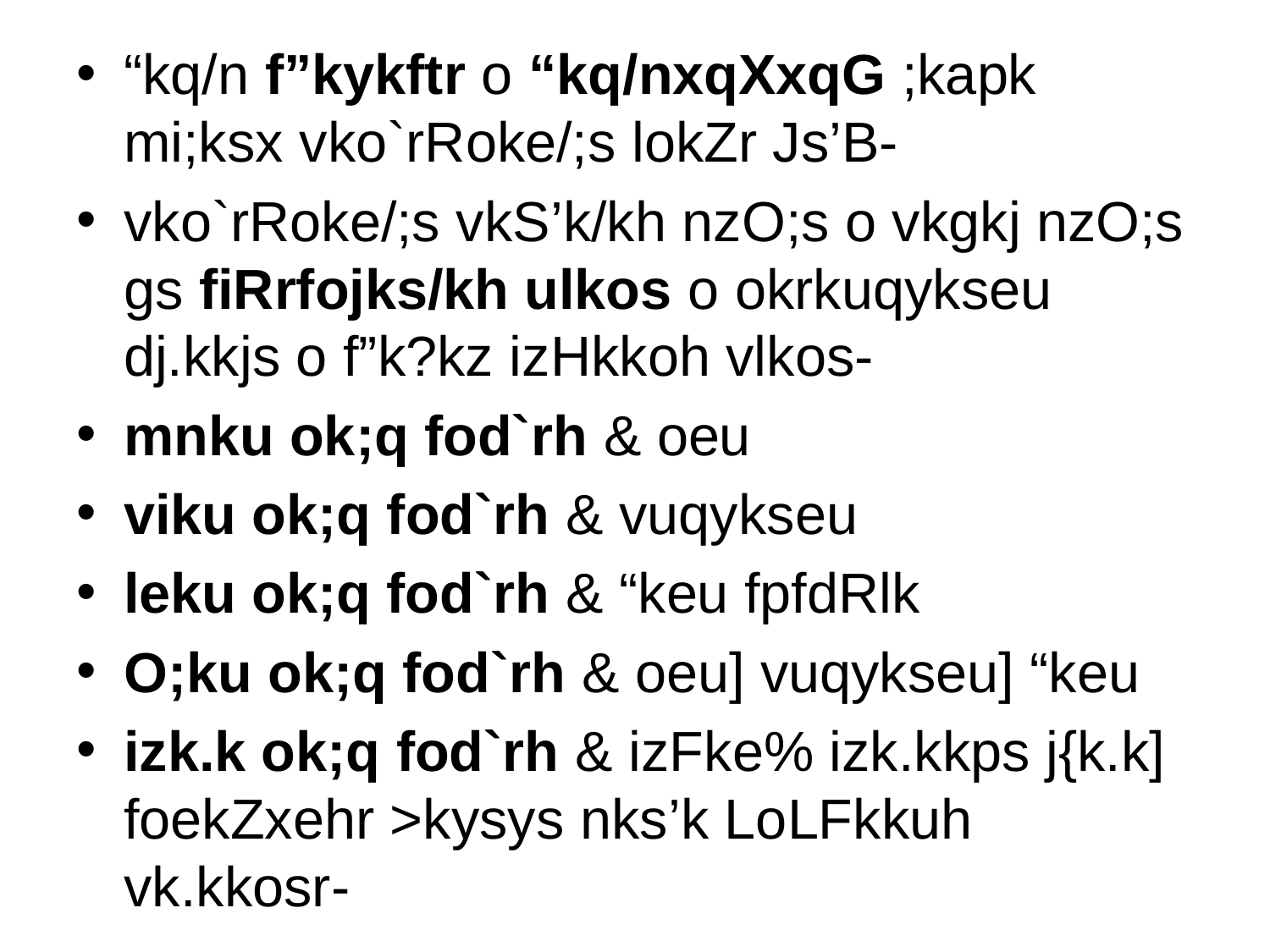

“kq/n f”kykftr o “kq/nxqXxqG ;kapk mi;ksx vko`rRoke/;s lokZr Js’B-
vko`rRoke/;s vkS’k/kh nzO;s o vkgkj nzO;s gs fiRrfojks/kh ulkos o okrkuqykseu dj.kkjs o f”k?kz izHkkoh vlkos-
mnku ok;q fod`rh & oeu
viku ok;q fod`rh & vuqykseu
leku ok;q fod`rh & “keu fpfdRlk
O;ku ok;q fod`rh & oeu] vuqykseu] “keu
izk.k ok;q fod`rh & izFke% izk.kkps j{k.k] foekZxehr >kysys nks’k LoLFkkuh vk.kkosr-